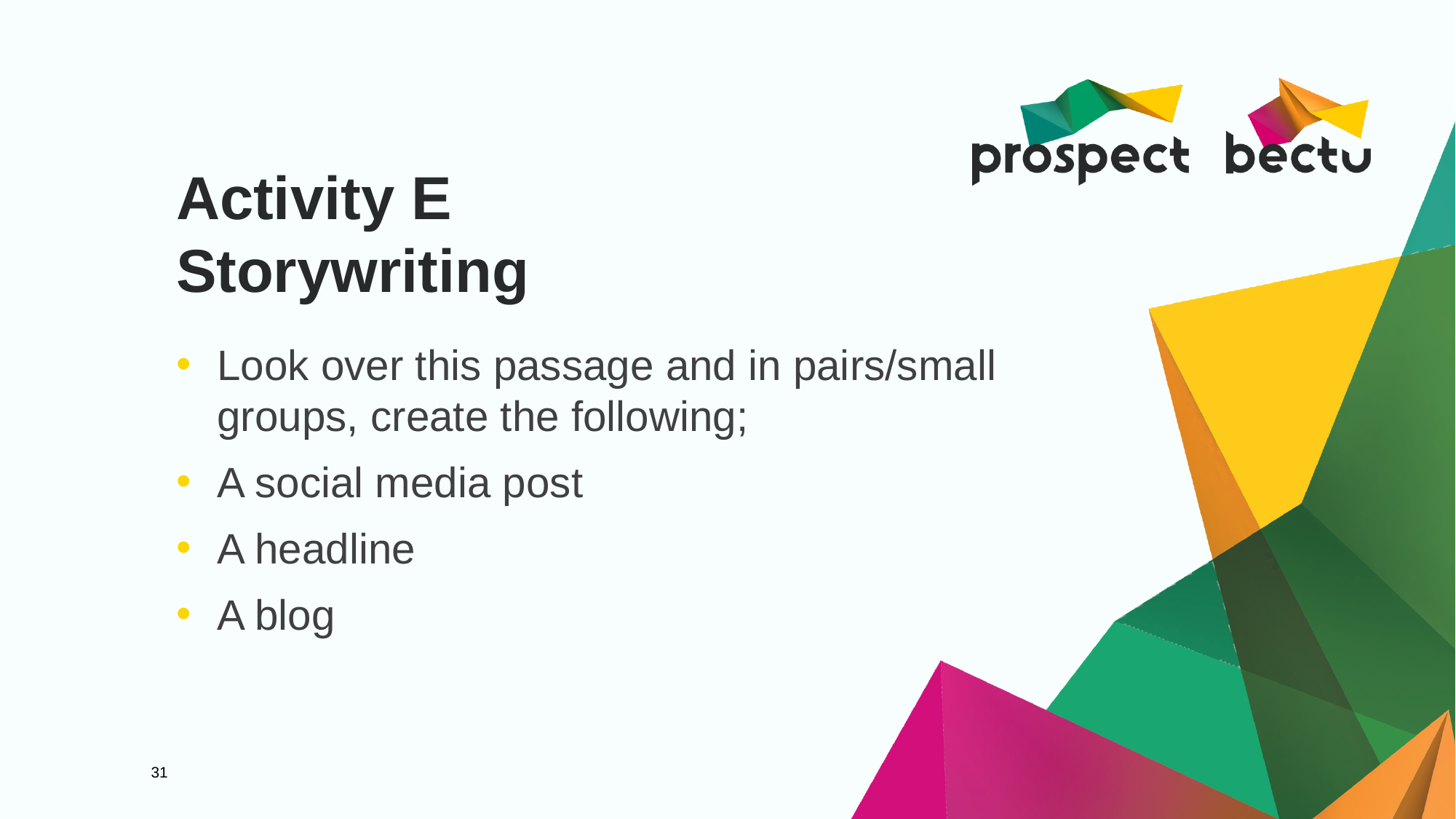

# Activity E Storywriting
Look over this passage and in pairs/small groups, create the following;
A social media post
A headline
A blog